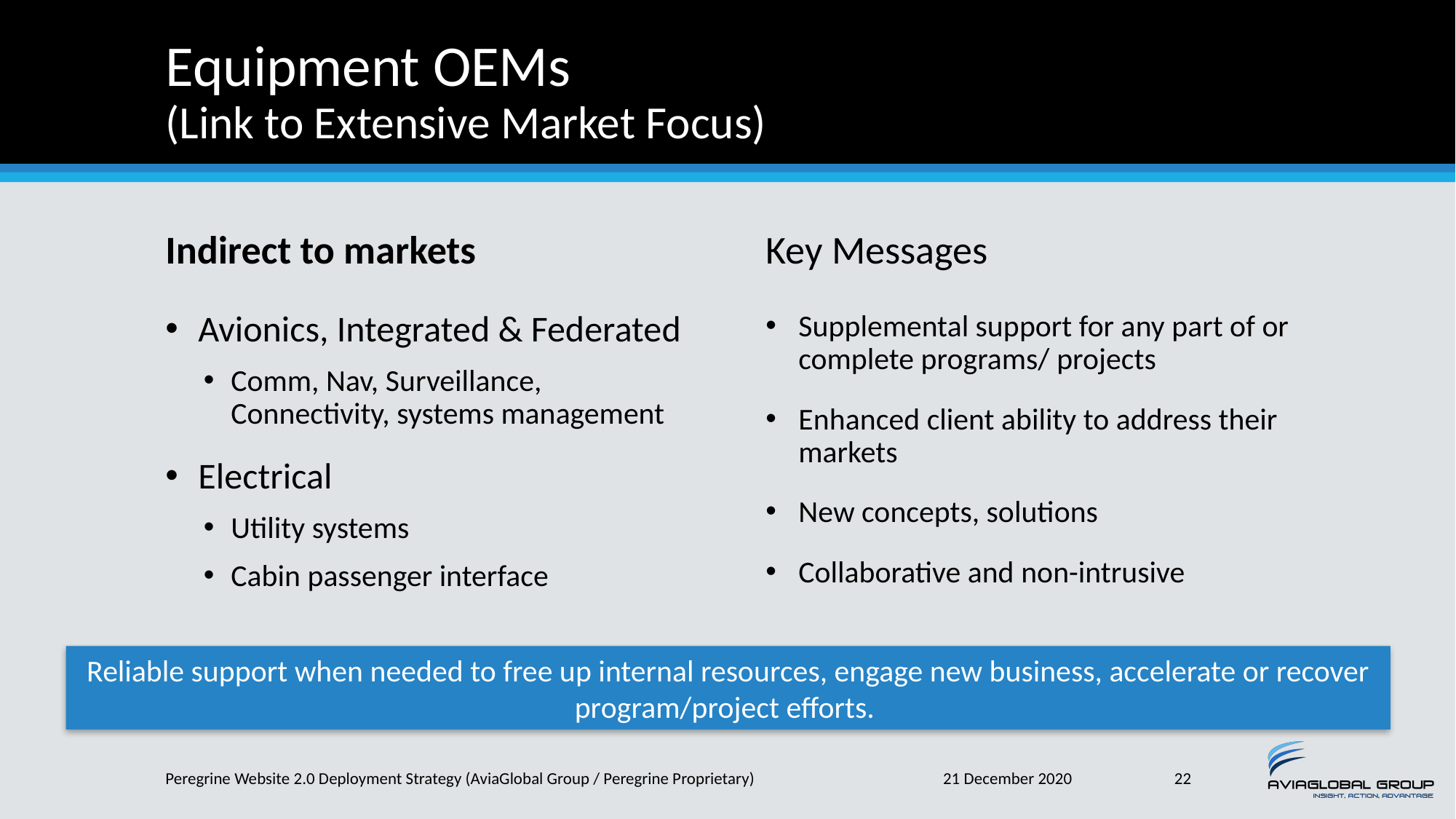

# Equipment OEMs (Link to Extensive Market Focus)
Indirect to markets
Key Messages
Avionics, Integrated & Federated
Comm, Nav, Surveillance, Connectivity, systems management
Electrical
Utility systems
Cabin passenger interface

Supplemental support for any part of or complete programs/ projects
Enhanced client ability to address their markets
New concepts, solutions
Collaborative and non-intrusive

Reliable support when needed to free up internal resources, engage new business, accelerate or recover program/project efforts.
Peregrine Website 2.0 Deployment Strategy (AviaGlobal Group / Peregrine Proprietary)
21 December 2020
 22